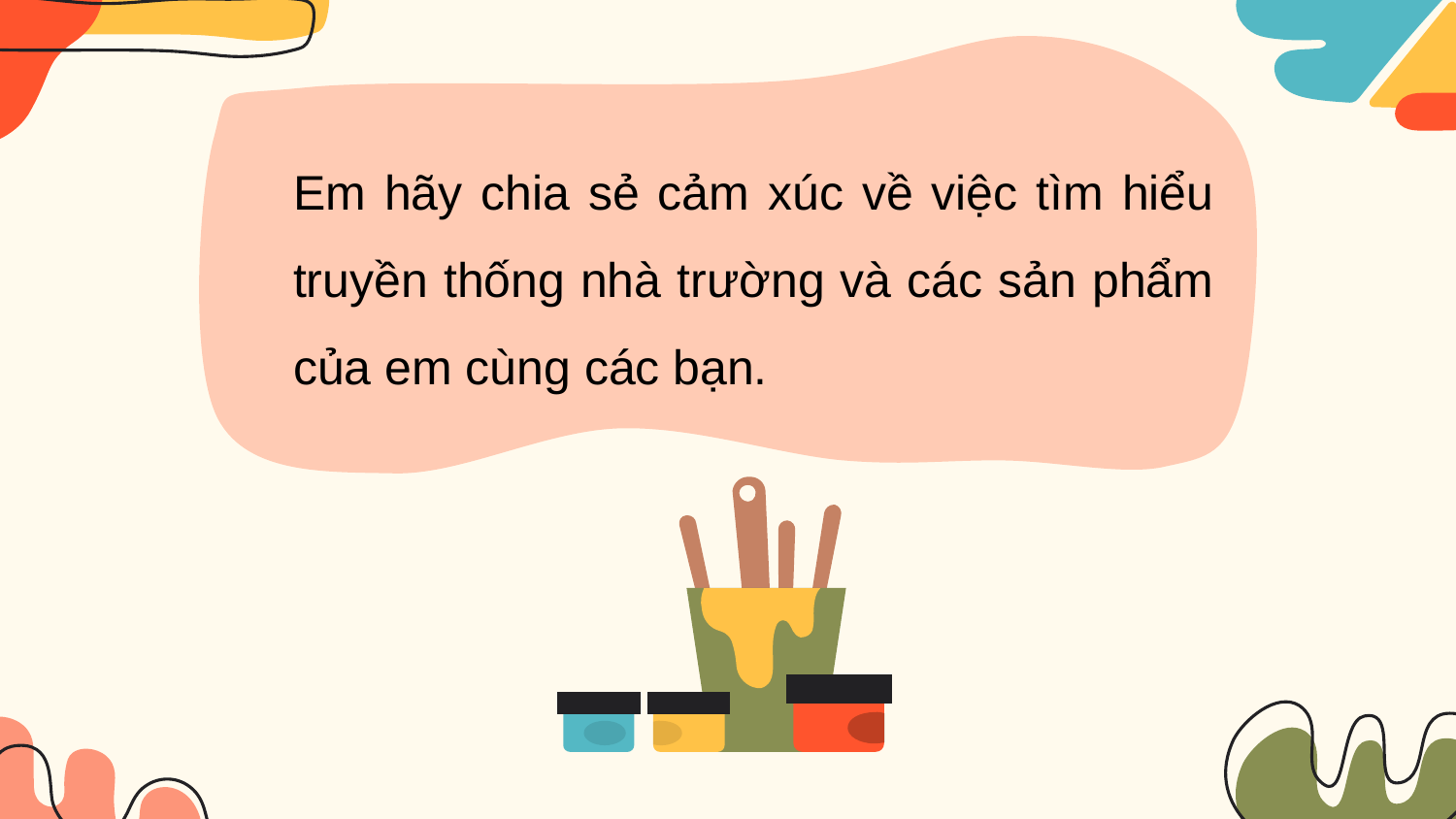

Em hãy chia sẻ cảm xúc về việc tìm hiểu truyền thống nhà trường và các sản phẩm của em cùng các bạn.